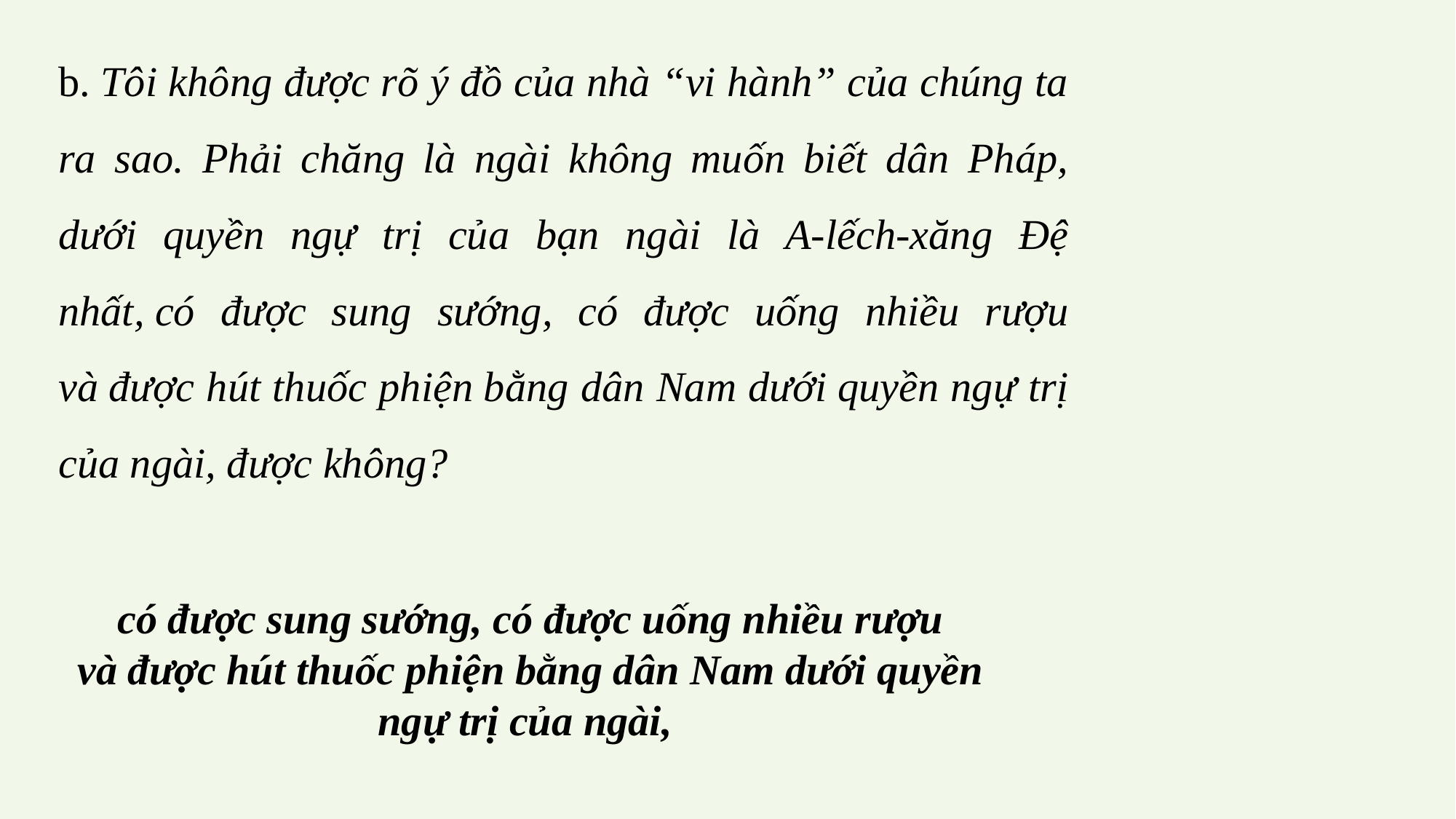

b. Tôi không được rõ ý đồ của nhà “vi hành” của chúng ta ra sao. Phải chăng là ngài không muốn biết dân Pháp, dưới quyền ngự trị của bạn ngài là A-lếch-xăng Đệ nhất, có được sung sướng, có được uống nhiều rượu và được hút thuốc phiện bằng dân Nam dưới quyền ngự trị của ngài, được không?
có được sung sướng, có được uống nhiều rượu và được hút thuốc phiện bằng dân Nam dưới quyền ngự trị của ngài,